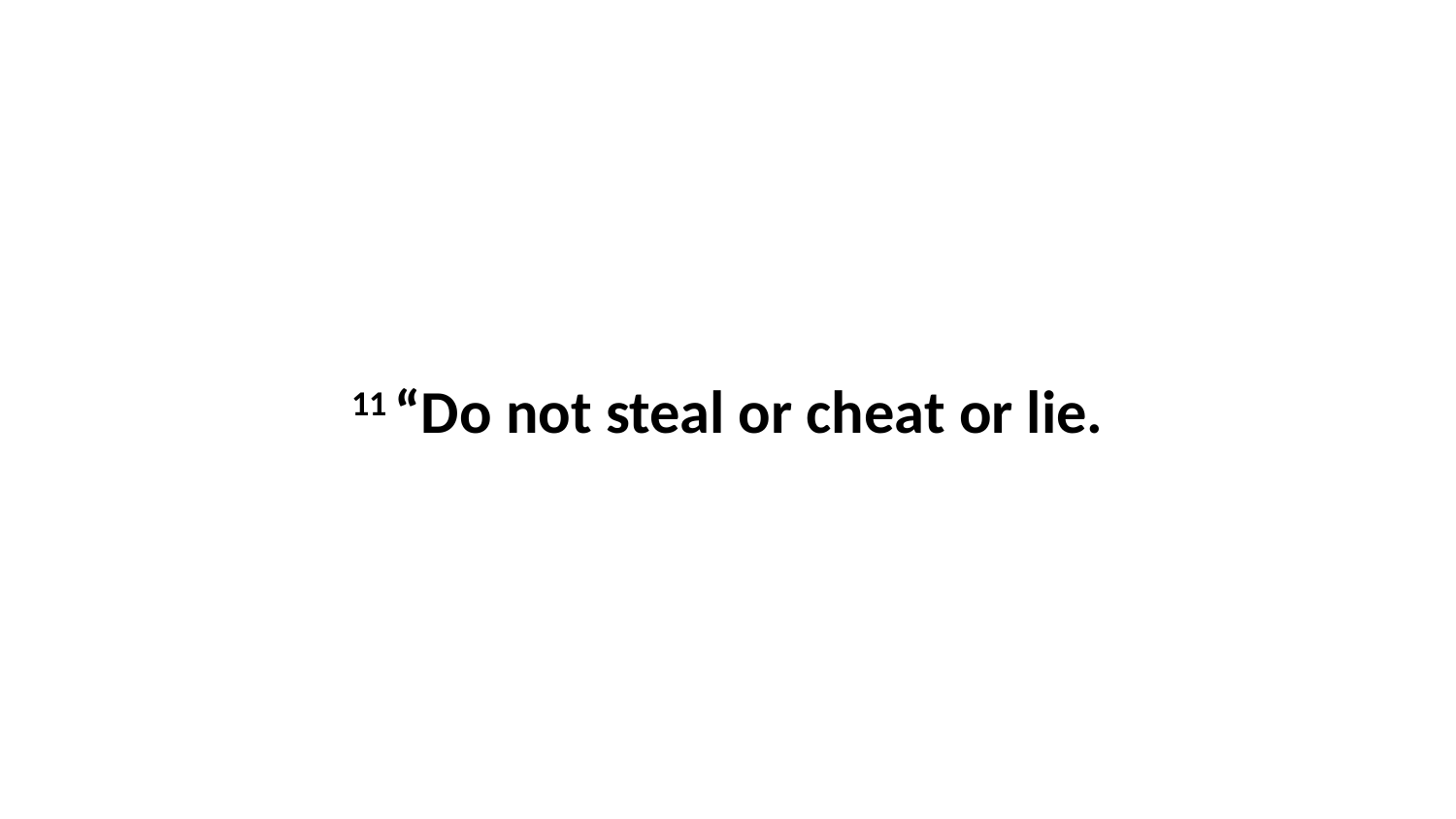

11 “Do not steal or cheat or lie.